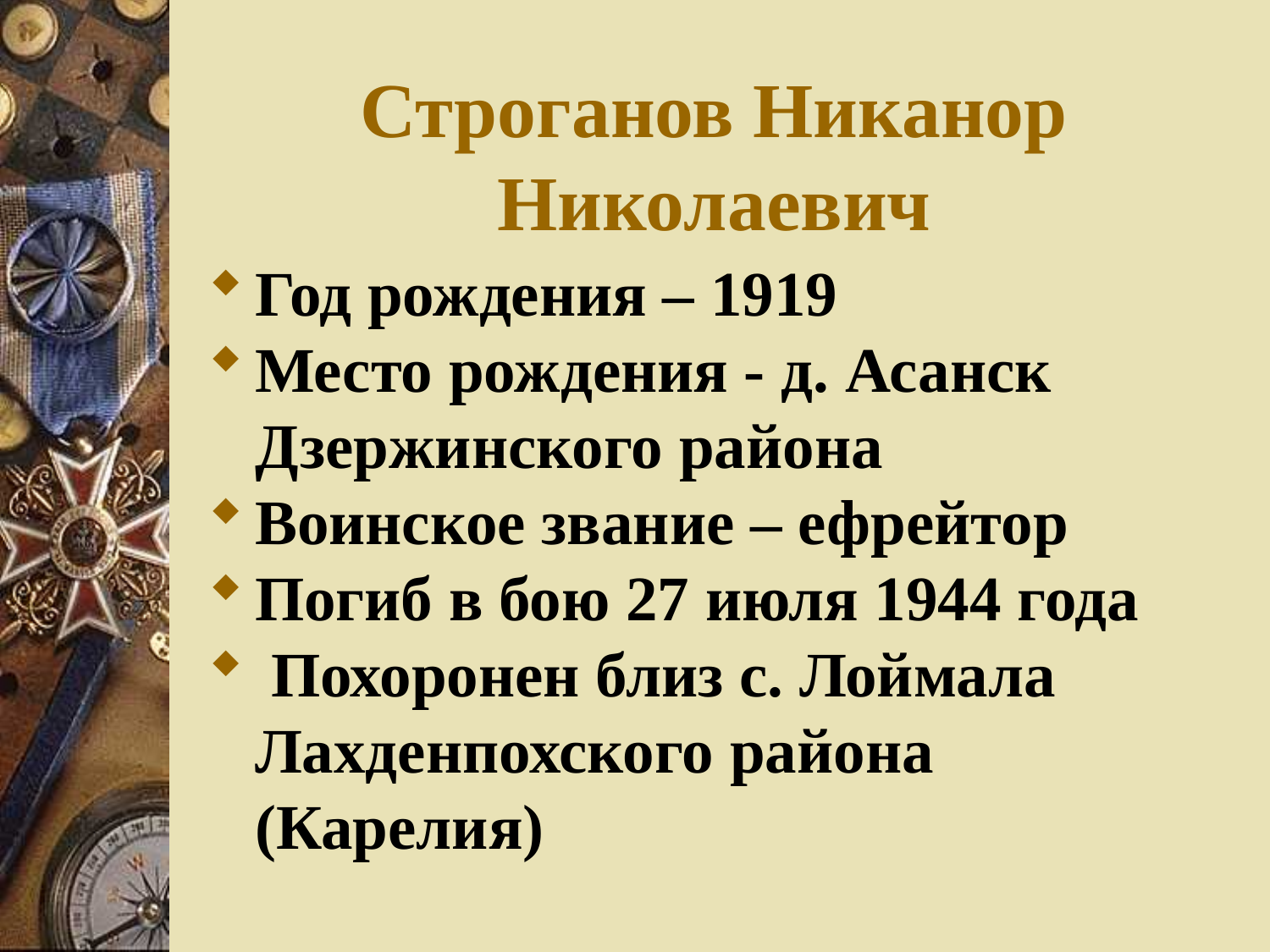

Строганов Никанор Николаевич
Год рождения – 1919
Место рождения - д. Асанск Дзержинского района
Воинское звание – ефрейтор
Погиб в бою 27 июля 1944 года
 Похоронен близ с. Лоймала  Лахденпохского района  (Карелия)